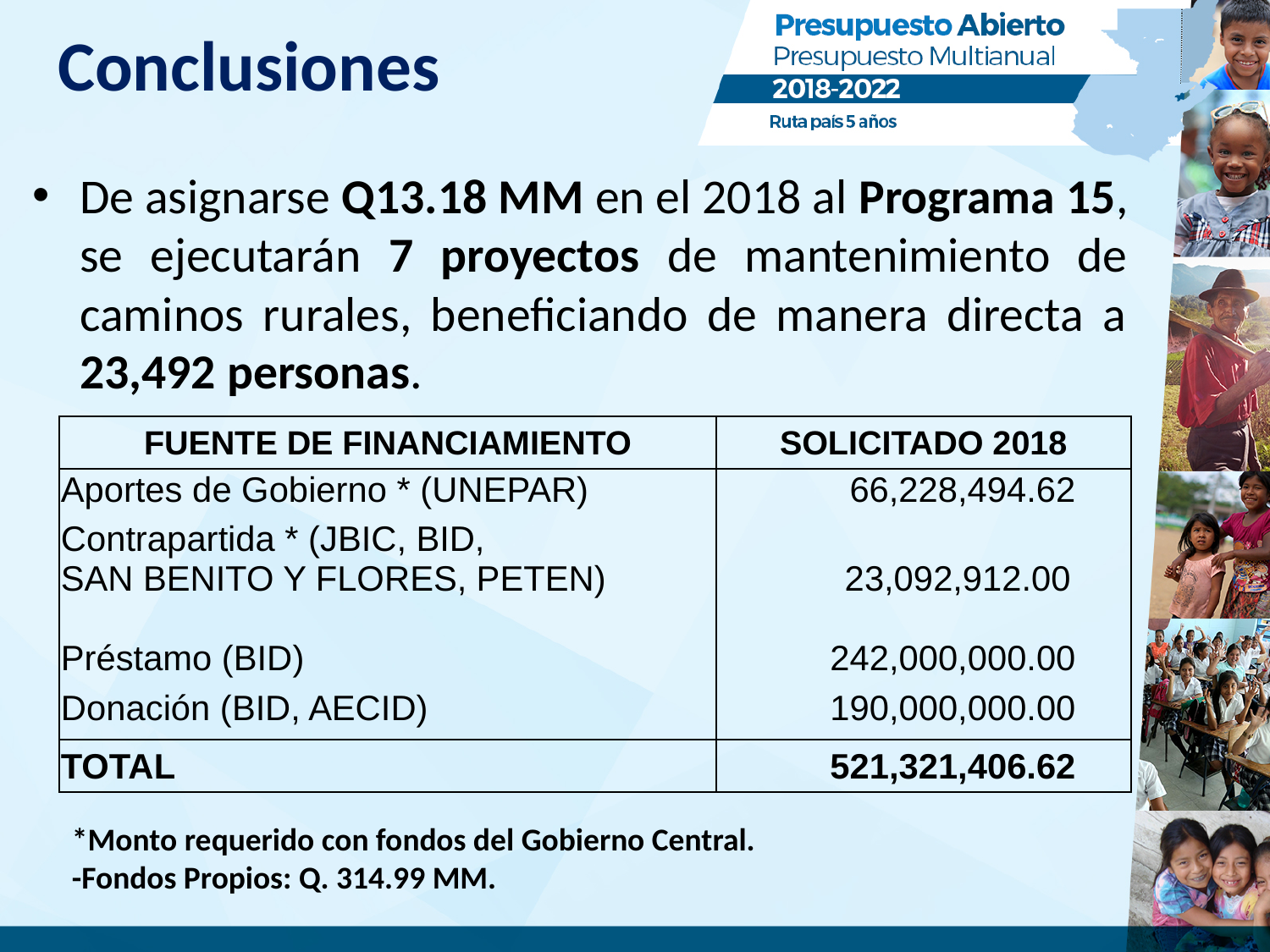

# Conclusiones
De asignarse Q13.18 MM en el 2018 al Programa 15, se ejecutarán 7 proyectos de mantenimiento de caminos rurales, beneficiando de manera directa a 23,492 personas.
| FUENTE DE FINANCIAMIENTO | SOLICITADO 2018 |
| --- | --- |
| Aportes de Gobierno \* (UNEPAR) | 66,228,494.62 |
| Contrapartida \* (JBIC, BID, SAN BENITO Y FLORES, PETEN) | 23,092,912.00 |
| Préstamo (BID) | 242,000,000.00 |
| Donación (BID, AECID) | 190,000,000.00 |
| TOTAL | 521,321,406.62 |
*Monto requerido con fondos del Gobierno Central.
-Fondos Propios: Q. 314.99 MM.